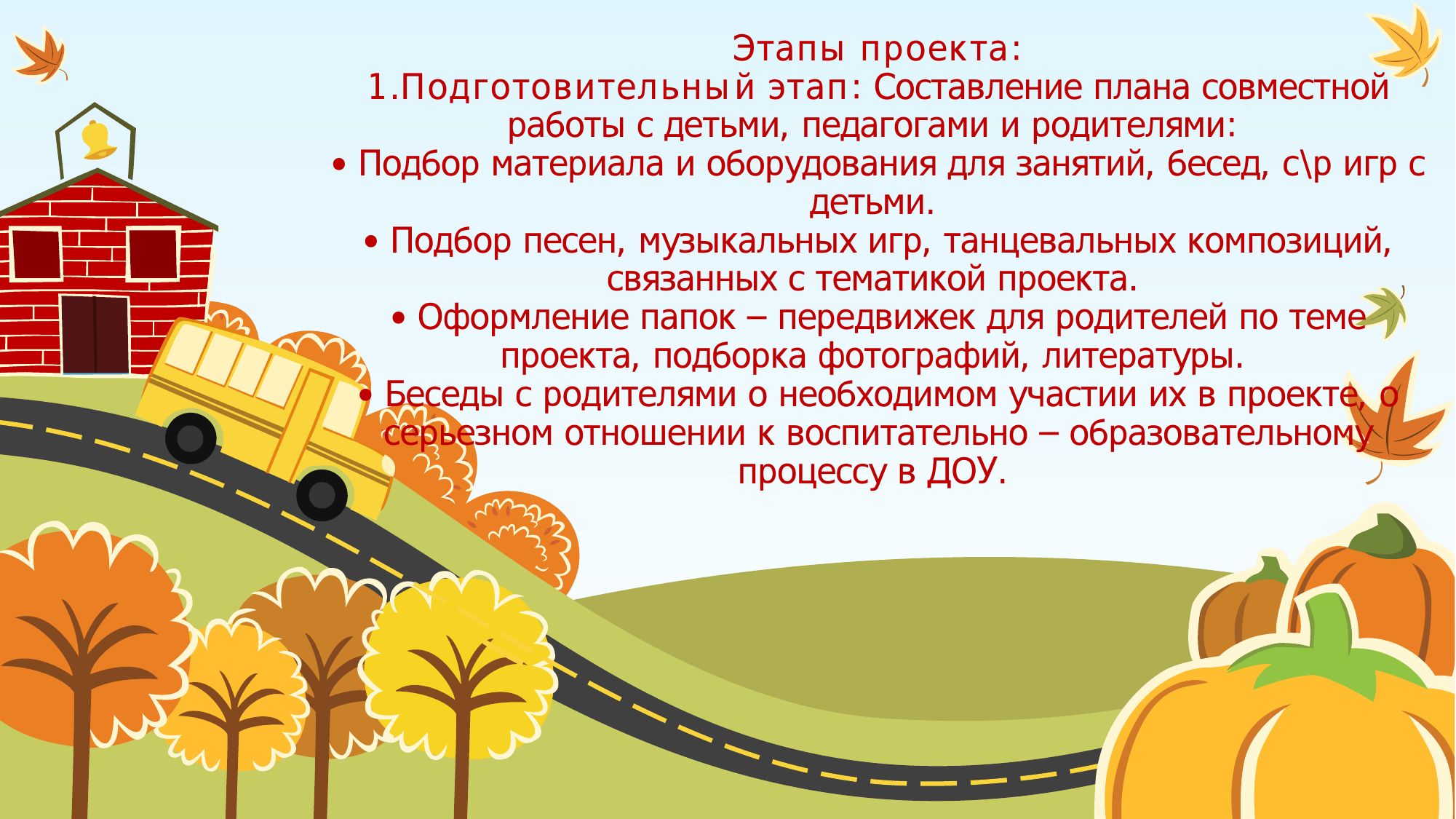

# Этапы проекта: 1.Подготовительный этап: Составление плана совместной работы с детьми, педагогами и родителями: • Подбор материала и оборудования для занятий, бесед, с\р игр с детьми. • Подбор песен, музыкальных игр, танцевальных композиций, связанных с тематикой проекта. • Оформление папок – передвижек для родителей по теме проекта, подборка фотографий, литературы. • Беседы с родителями о необходимом участии их в проекте, о серьезном отношении к воспитательно – образовательному процессу в ДОУ.